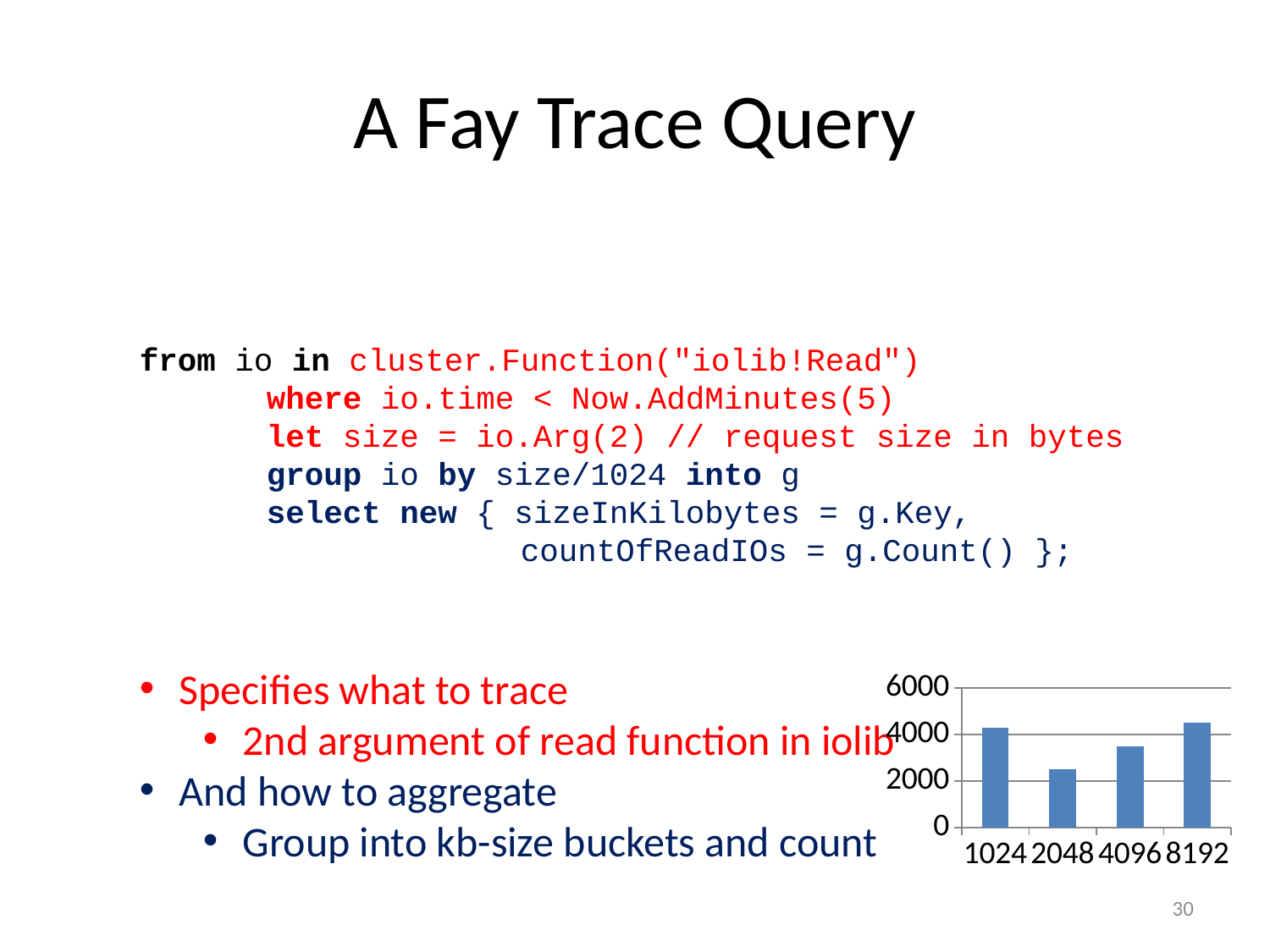

# A Fay Trace Query
from io in cluster.Function("iolib!Read")
	where io.time < Now.AddMinutes(5)
	let size = io.Arg(2) // request size in bytes
	group io by size/1024 into g
	select new { sizeInKilobytes = g.Key,
			countOfReadIOs = g.Count() };
Specifies what to trace
2nd argument of read function in iolib
And how to aggregate
Group into kb-size buckets and count

### Chart

| Category | Series 1 |
|---|---|
| 1024 | 4300.0 |
| 2048 | 2500.0 |
| 4096 | 3500.0 |
| 8192 | 4500.0 |
30